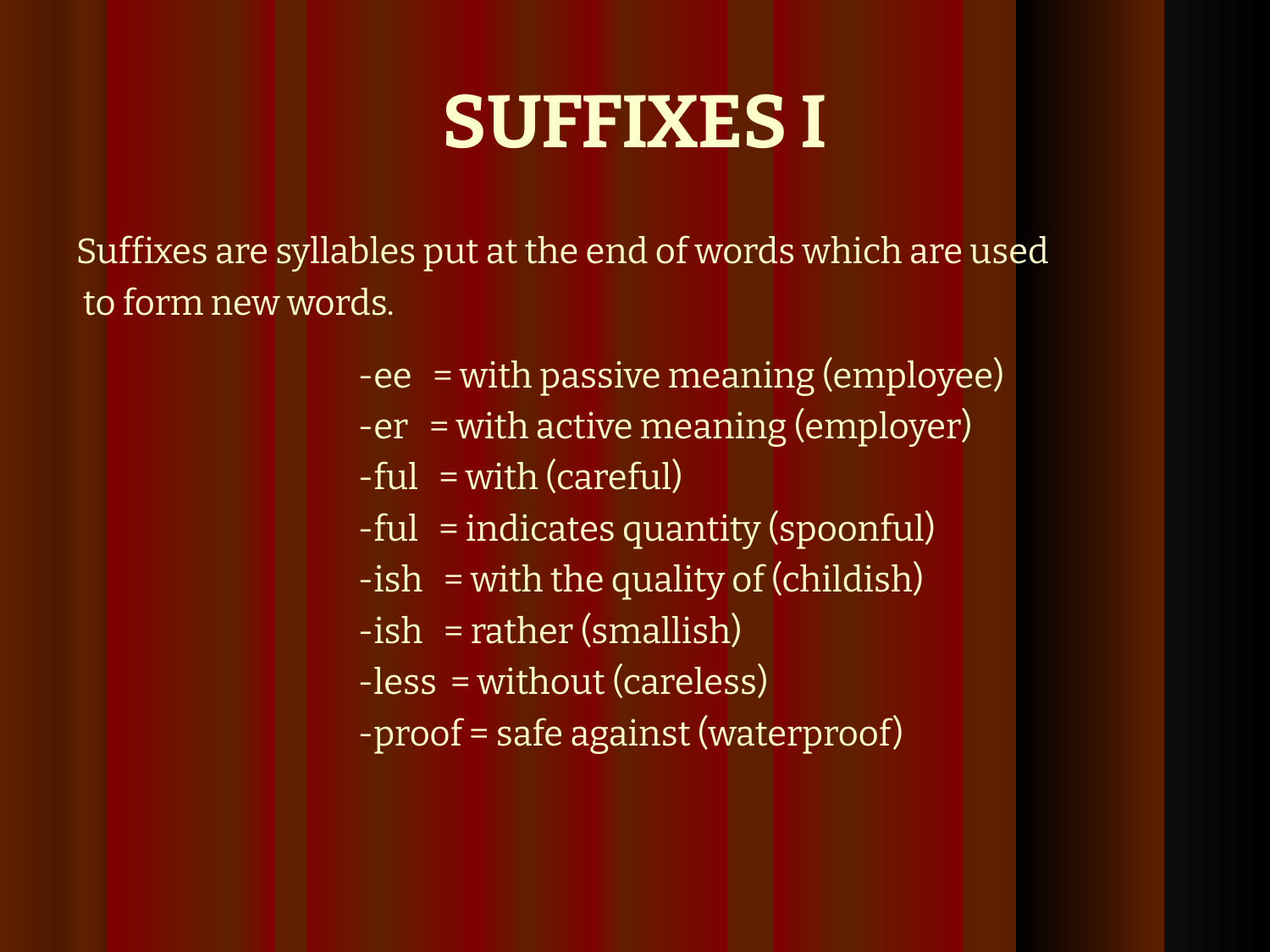

SUFFIXES I
Suffixes are syllables put at the end of words which are used
 to form new words.

-ee   = with passive meaning (employee)‏
-er   = with active meaning (employer)‏
-ful   = with (careful)‏
-ful   = indicates quantity (spoonful)‏
-ish   = with the quality of (childish)‏
-ish   = rather (smallish)‏
-less  = without (careless)‏
-proof = safe against (waterproof)‏